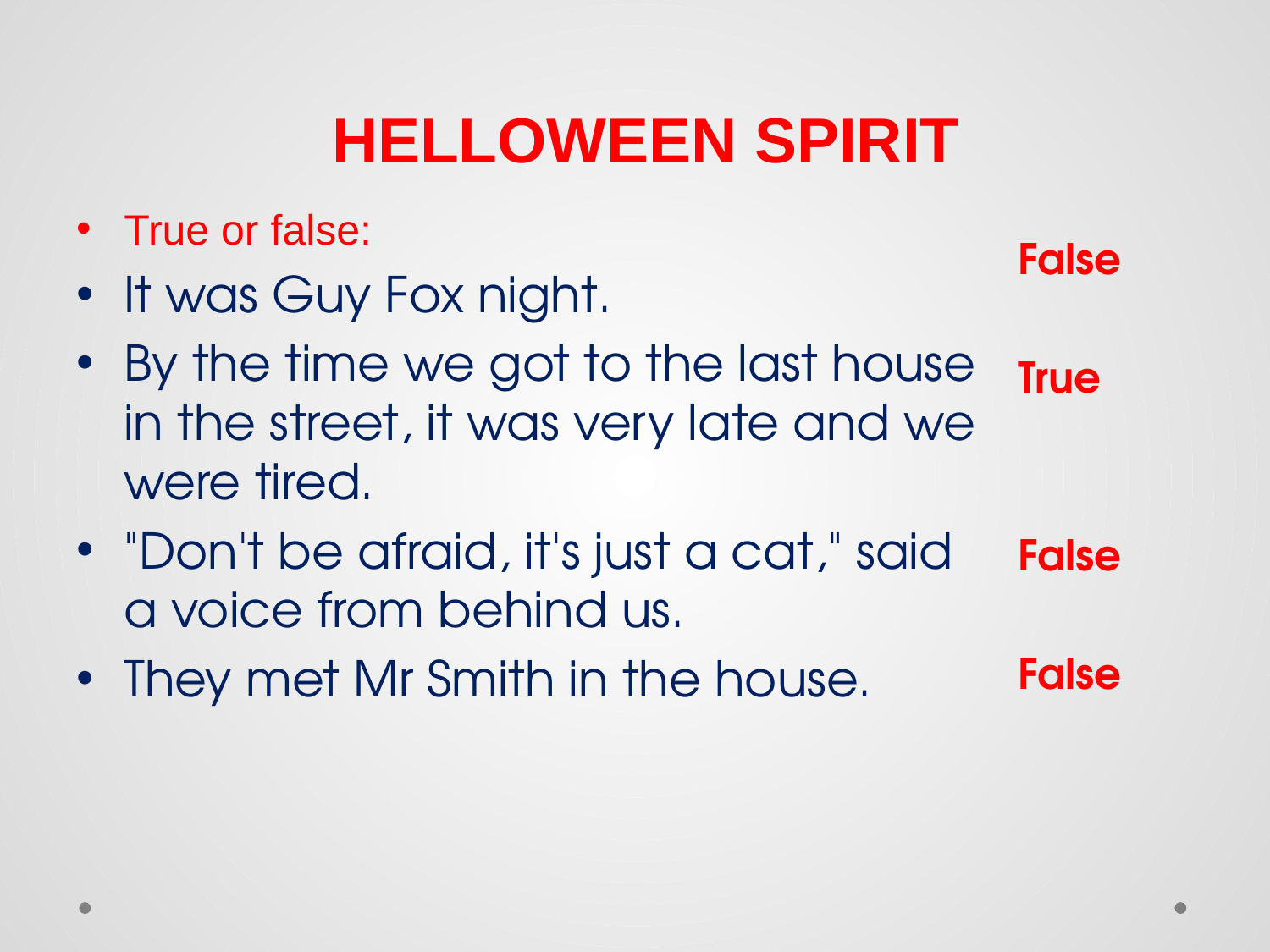

# HELLOWEEN SPIRIT
True or false:
It was Guy Fox night.
By the time we got to the last house in the street, it was very late and we were tired.
"Don't be afraid, it's just a cat," said a voice from behind us.
They met Mr Smith in the house.

False

True

False

False